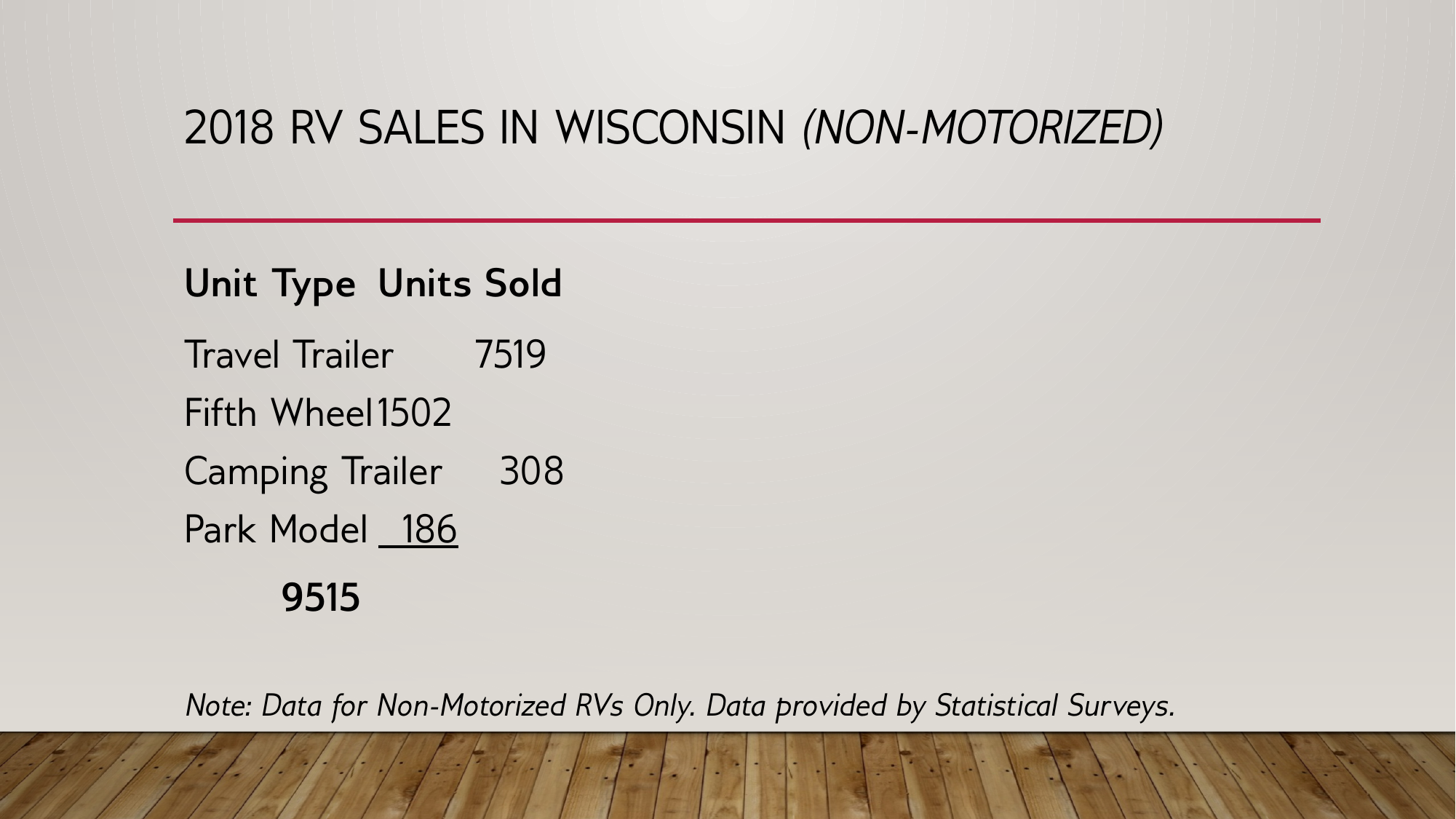

# 2018 RV sales In Wisconsin (non-motorized)
Unit Type			Units Sold
Travel Trailer		7519
Fifth Wheel			1502
Camping Trailer		  308
Park Model			  186
				9515

Note: Data for Non-Motorized RVs Only. Data provided by Statistical Surveys.